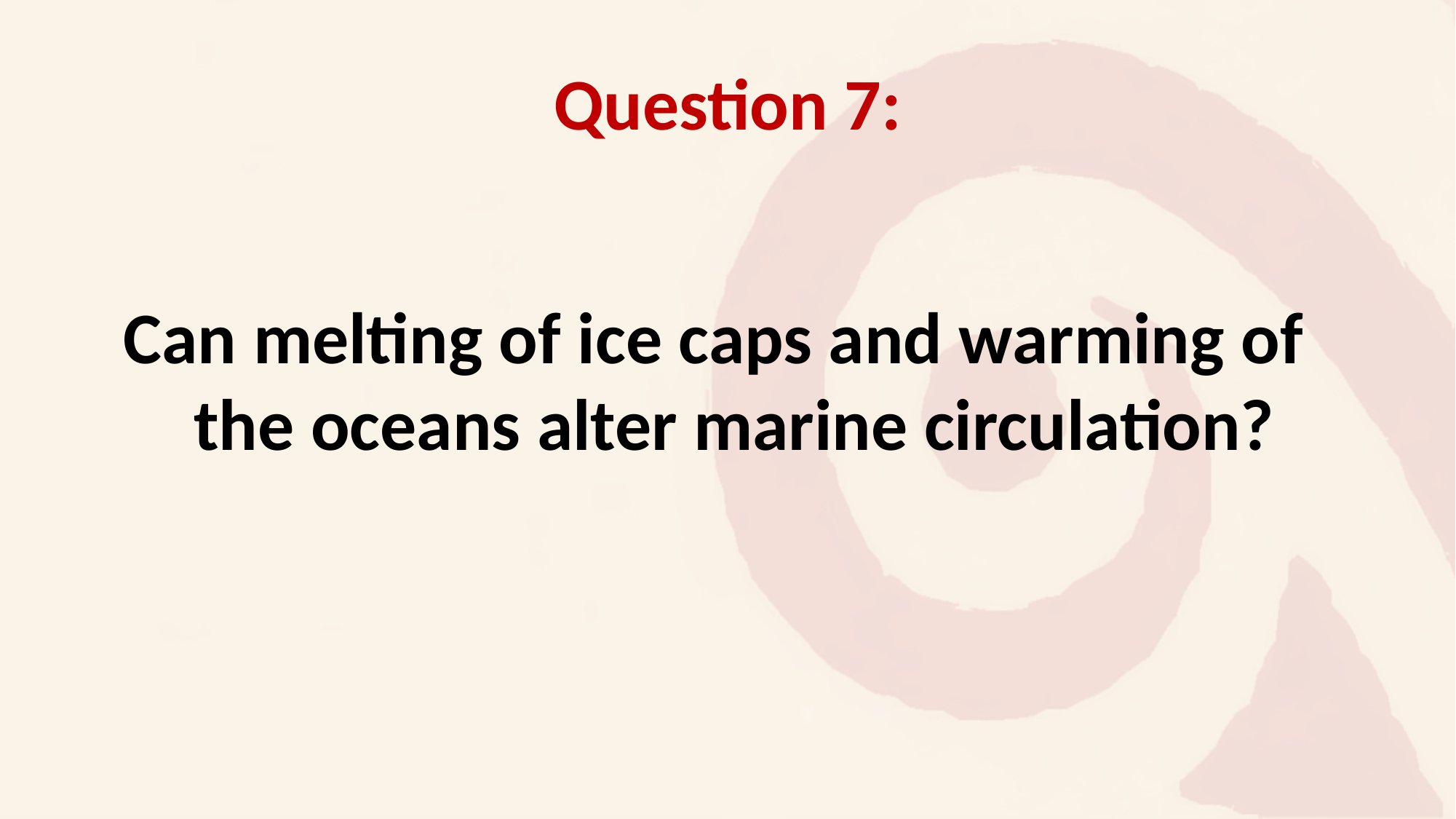

# Question 7:
Can melting of ice caps and warming of the oceans alter marine circulation?